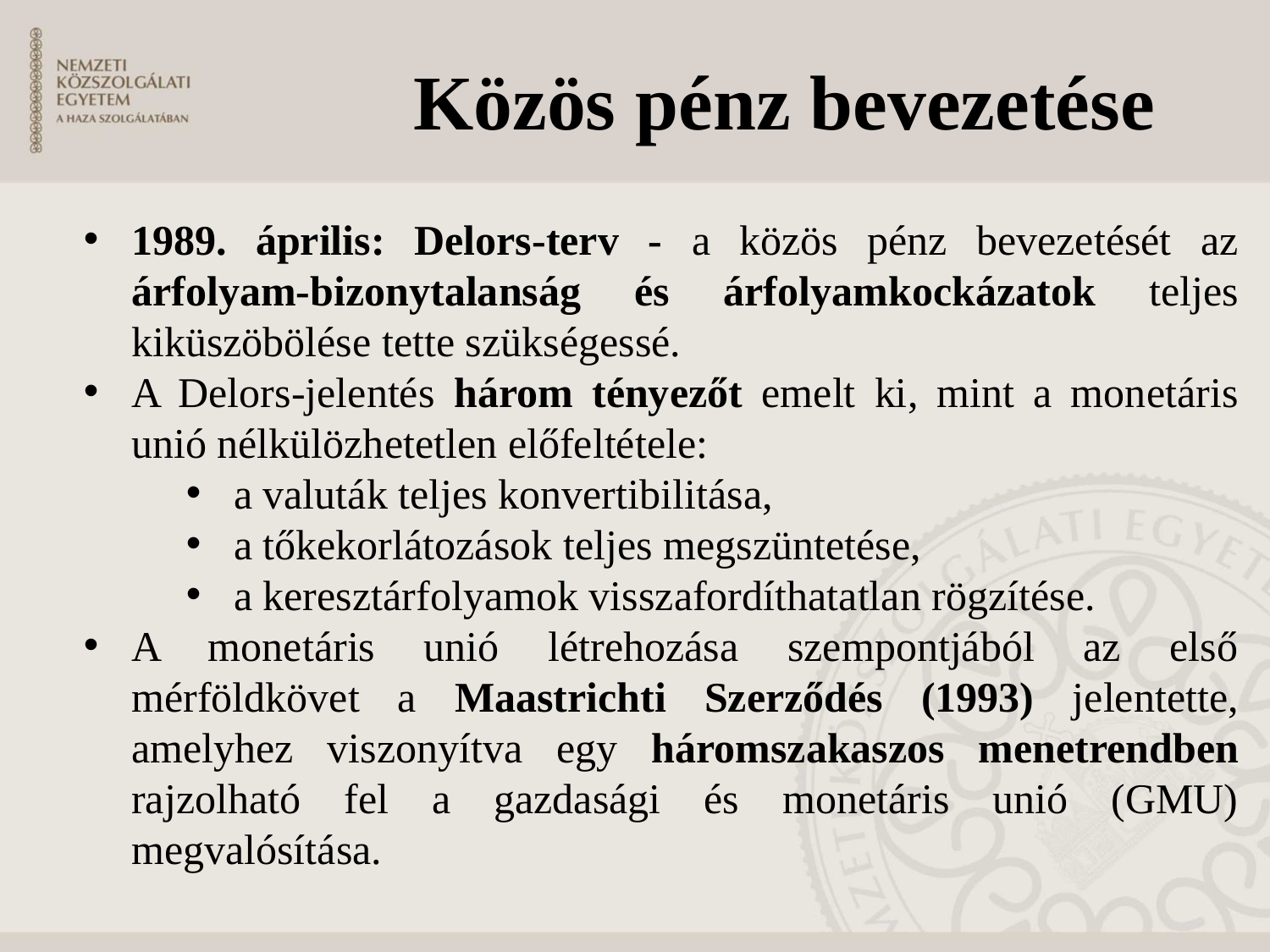

# Közös pénz bevezetése
1989. április: Delors-terv - a közös pénz bevezetését az árfolyam-bizonytalanság és árfolyamkockázatok teljes kiküszöbölése tette szükségessé.
A Delors-jelentés három tényezőt emelt ki, mint a monetáris unió nélkülözhetetlen előfeltétele:
a valuták teljes konvertibilitása,
a tőkekorlátozások teljes megszüntetése,
a keresztárfolyamok visszafordíthatatlan rögzítése.
A monetáris unió létrehozása szempontjából az első mérföldkövet a Maastrichti Szerződés (1993) jelentette, amelyhez viszonyítva egy háromszakaszos menetrendben rajzolható fel a gazdasági és monetáris unió (GMU) megvalósítása.